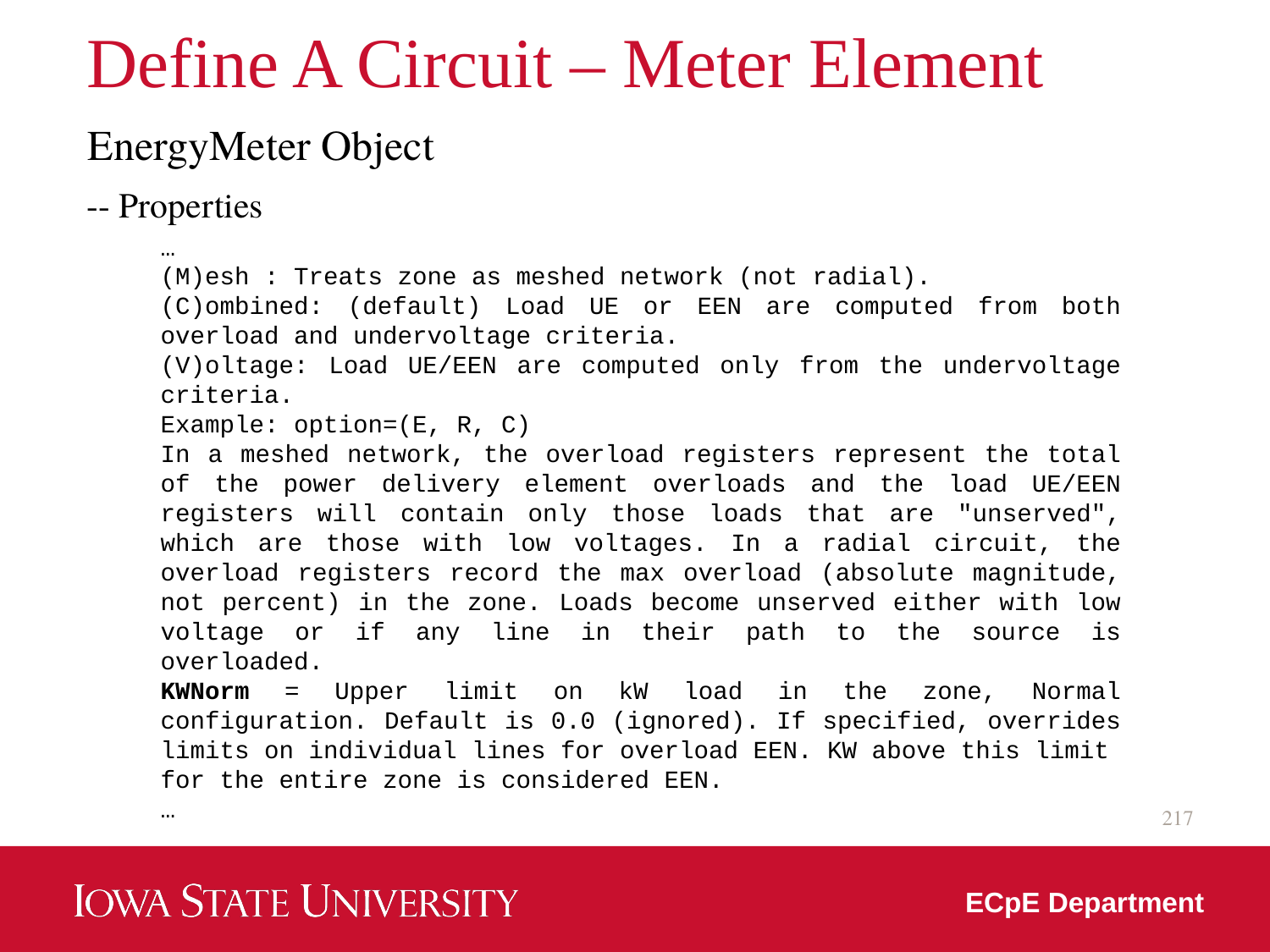

# Define A Circuit – Meter Element
EnergyMeter Object
-- Properties
…
(M)esh : Treats zone as meshed network (not radial).
(C)ombined: (default) Load UE or EEN are computed from both overload and undervoltage criteria.
(V)oltage: Load UE/EEN are computed only from the undervoltage criteria.
Example: option=(E, R, C)
In a meshed network, the overload registers represent the total of the power delivery element overloads and the load UE/EEN registers will contain only those loads that are "unserved", which are those with low voltages. In a radial circuit, the overload registers record the max overload (absolute magnitude, not percent) in the zone. Loads become unserved either with low voltage or if any line in their path to the source is overloaded.
KWNorm = Upper limit on kW load in the zone, Normal configuration. Default is 0.0 (ignored). If specified, overrides limits on individual lines for overload EEN. KW above this limit
for the entire zone is considered EEN.
…
217
ECpE Department